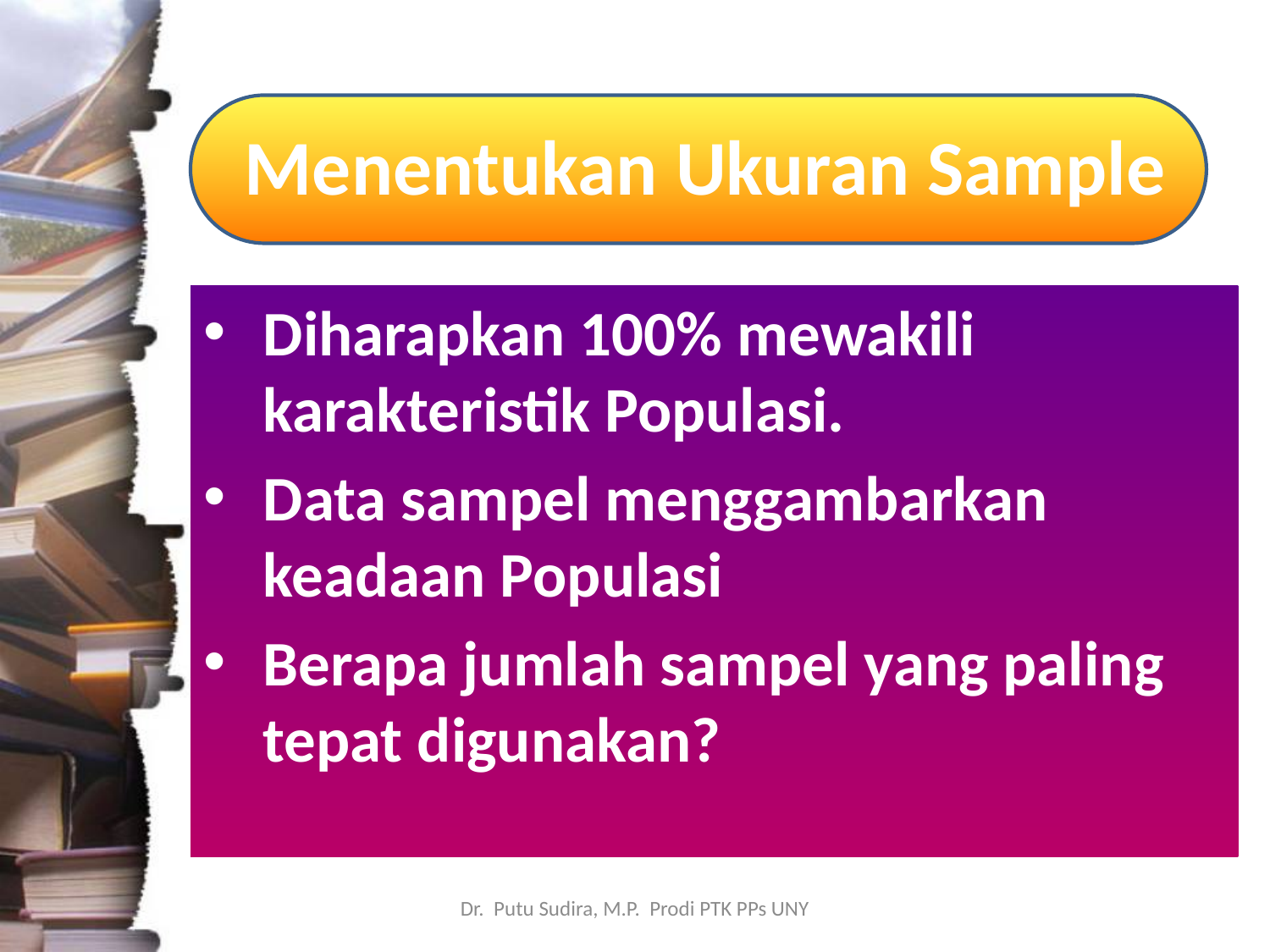

# Menentukan Ukuran Sample
Diharapkan 100% mewakili karakteristik Populasi.
Data sampel menggambarkan keadaan Populasi
Berapa jumlah sampel yang paling tepat digunakan?
Dr.  Putu Sudira, M.P.  Prodi PTK PPs UNY